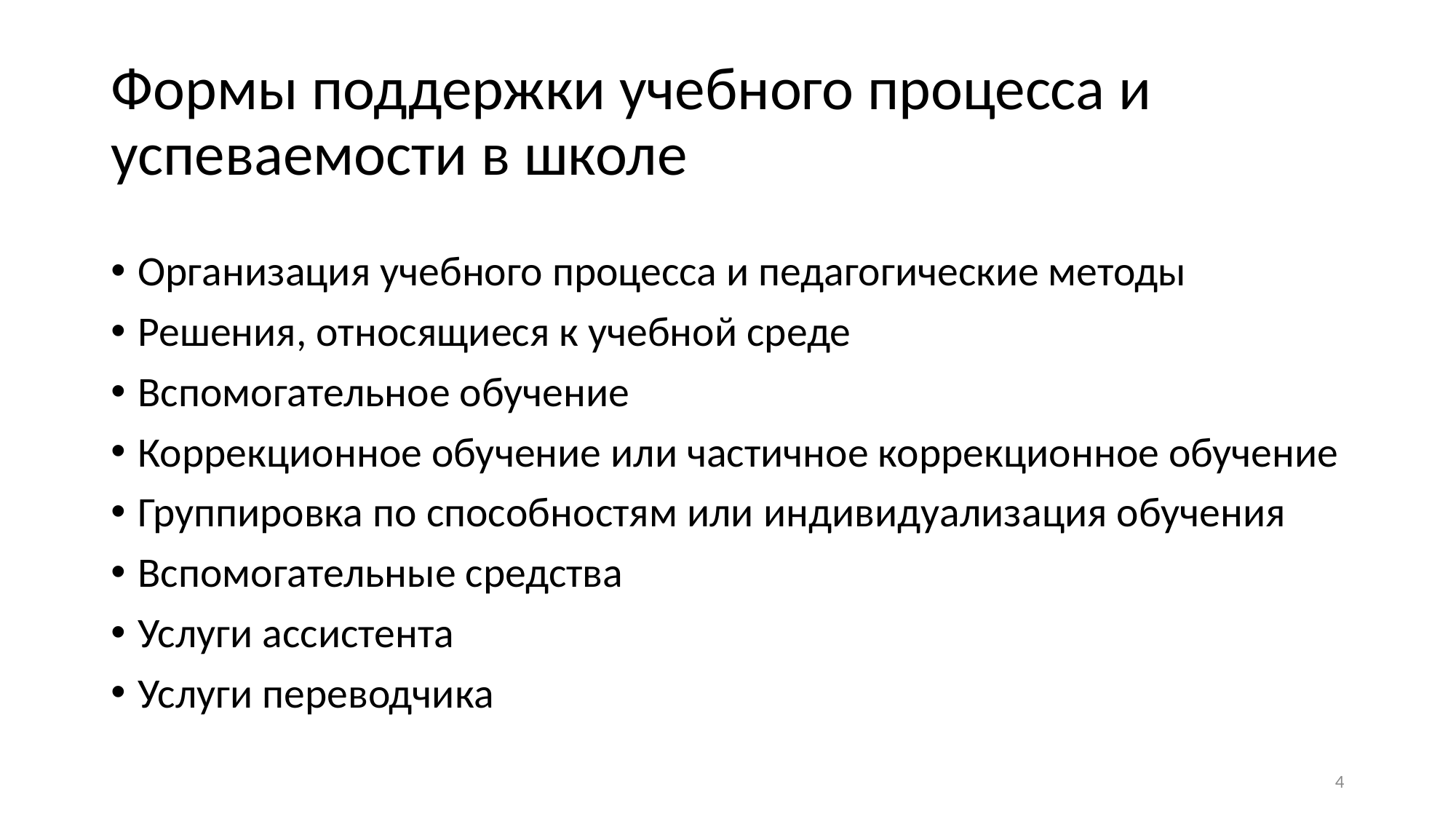

# Формы поддержки учебного процесса и успеваемости в школе
Организация учебного процесса и педагогические методы
Решения, относящиеся к учебной среде
Вспомогательное обучение
Коррекционное обучение или частичное коррекционное обучение
Группировка по способностям или индивидуализация обучения
Вспомогательные средства
Услуги ассистента
Услуги переводчика
4